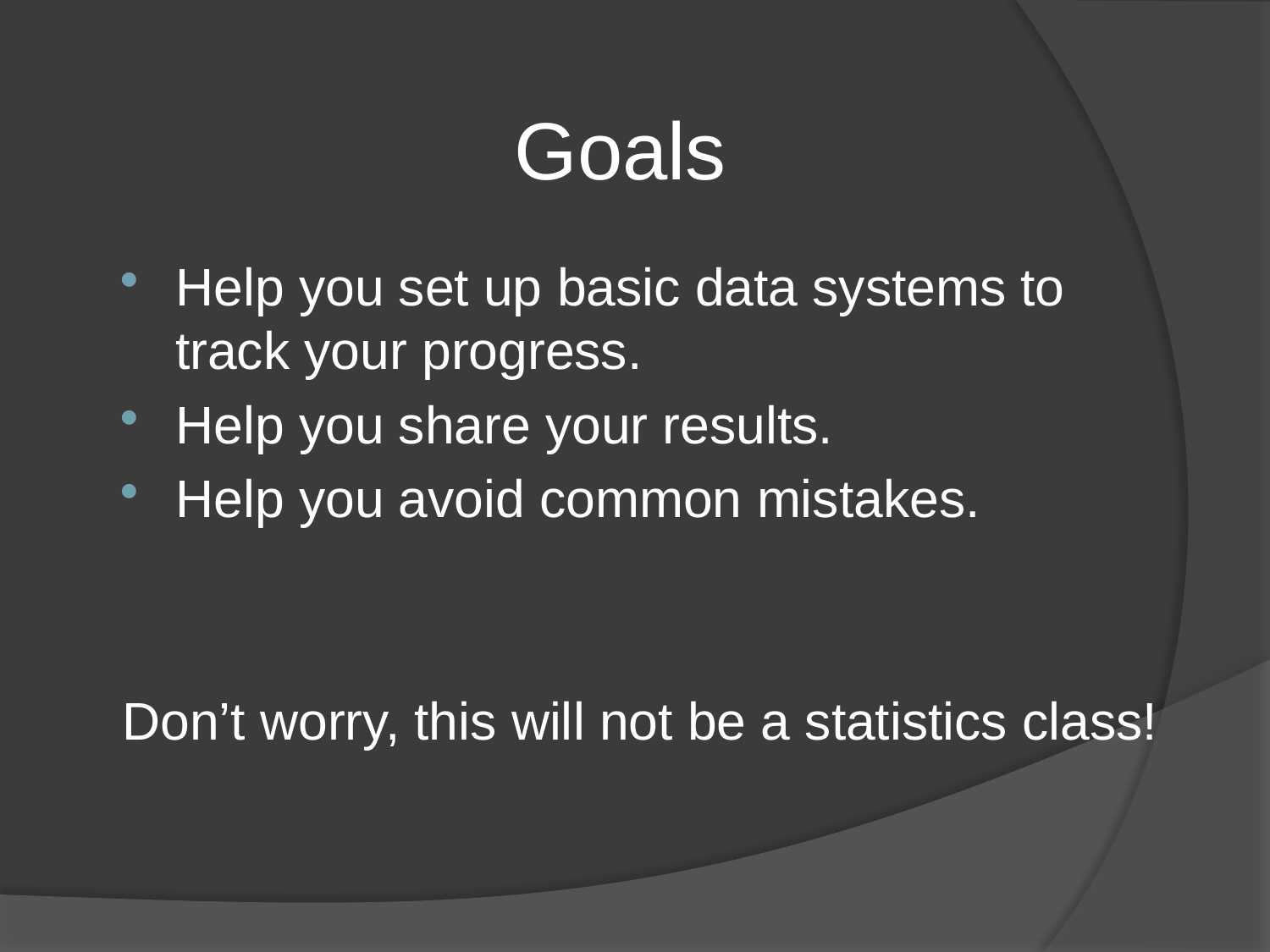

# Goals
Help you set up basic data systems to track your progress.
Help you share your results.
Help you avoid common mistakes.

Don’t worry, this will not be a statistics class!